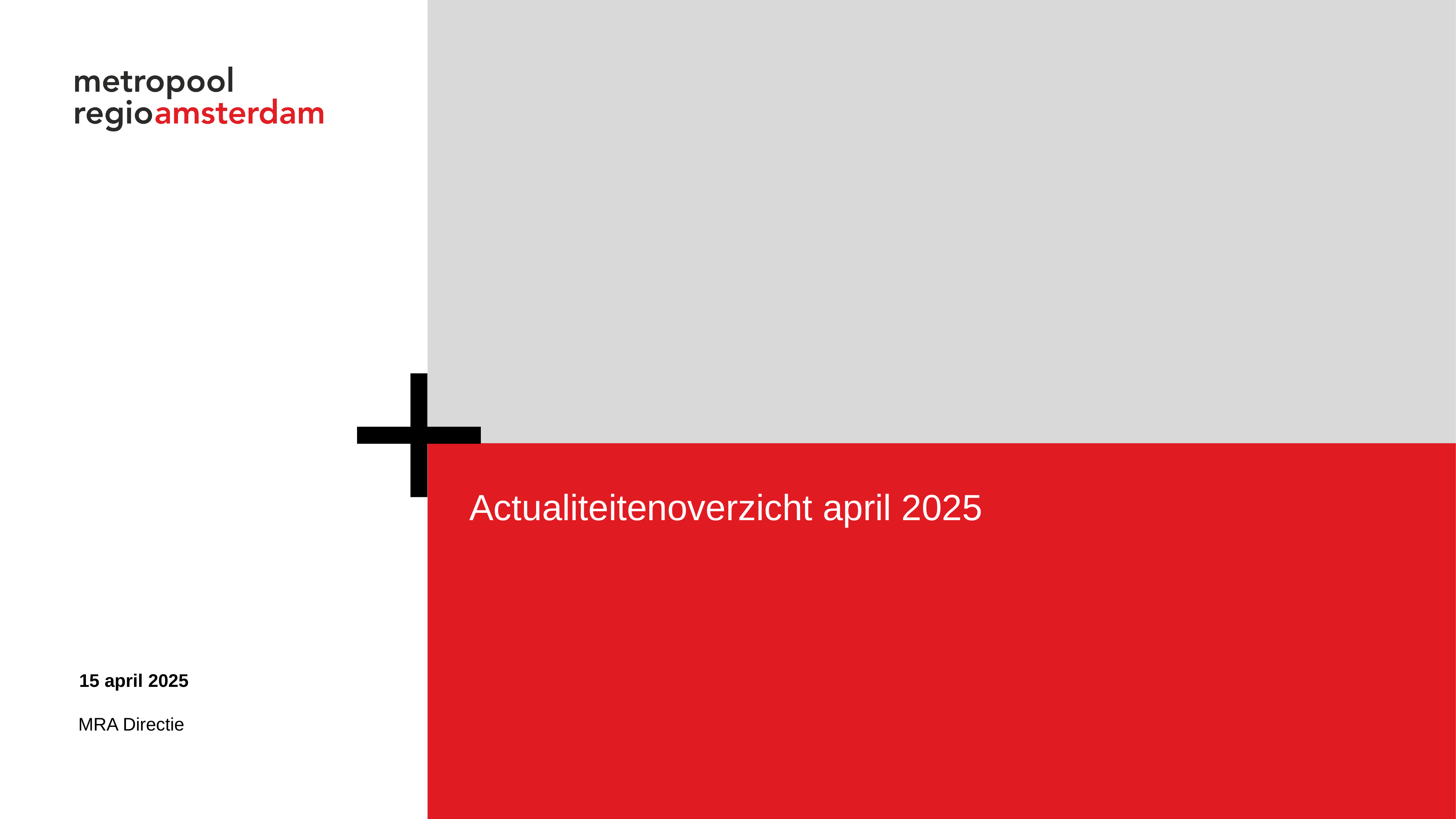

Actualiteitenoverzicht april 2025
15 april 2025
MRA Directie